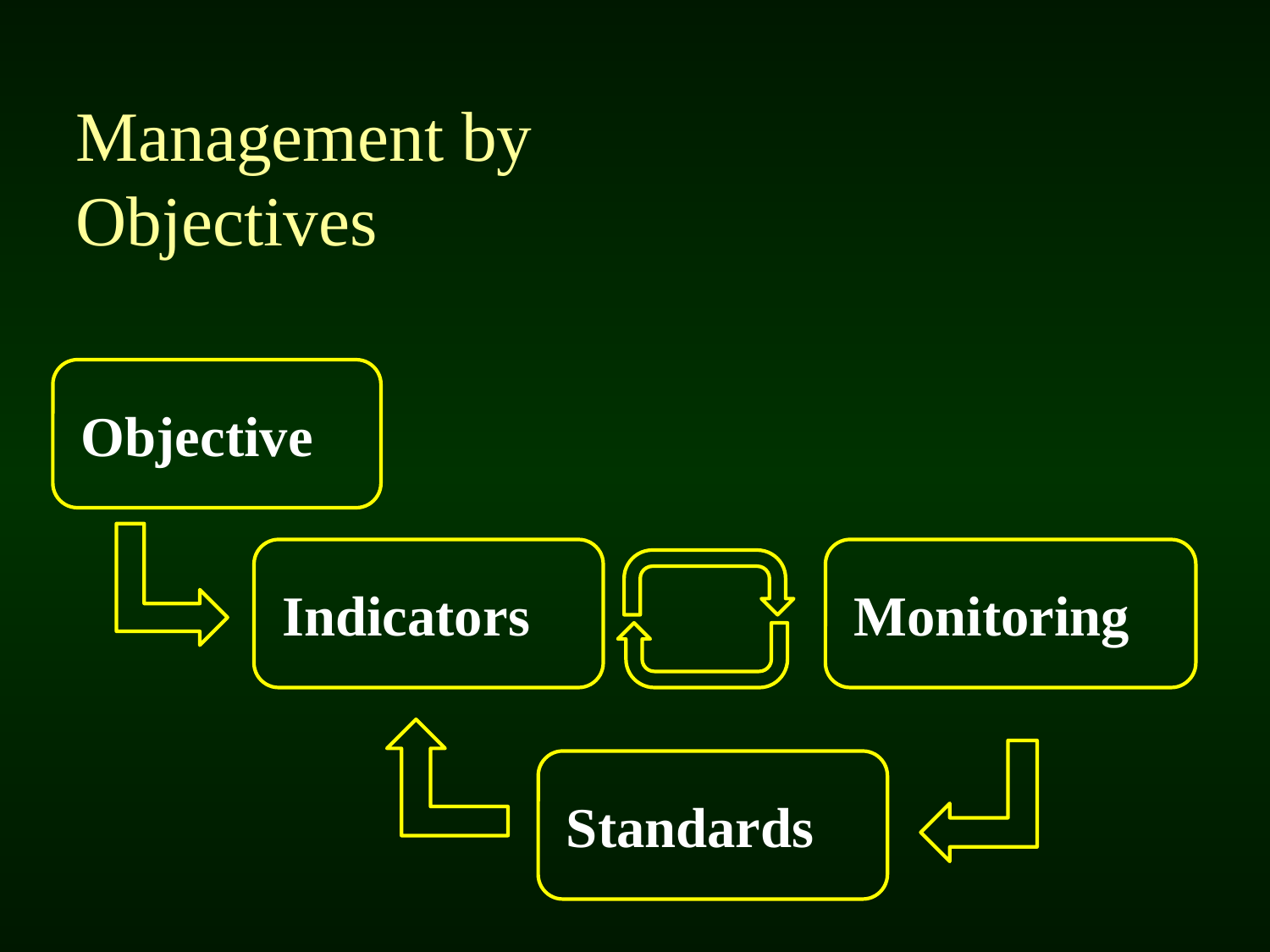

Management by Objectives

Objective

Indicators
Monitoring

Standards